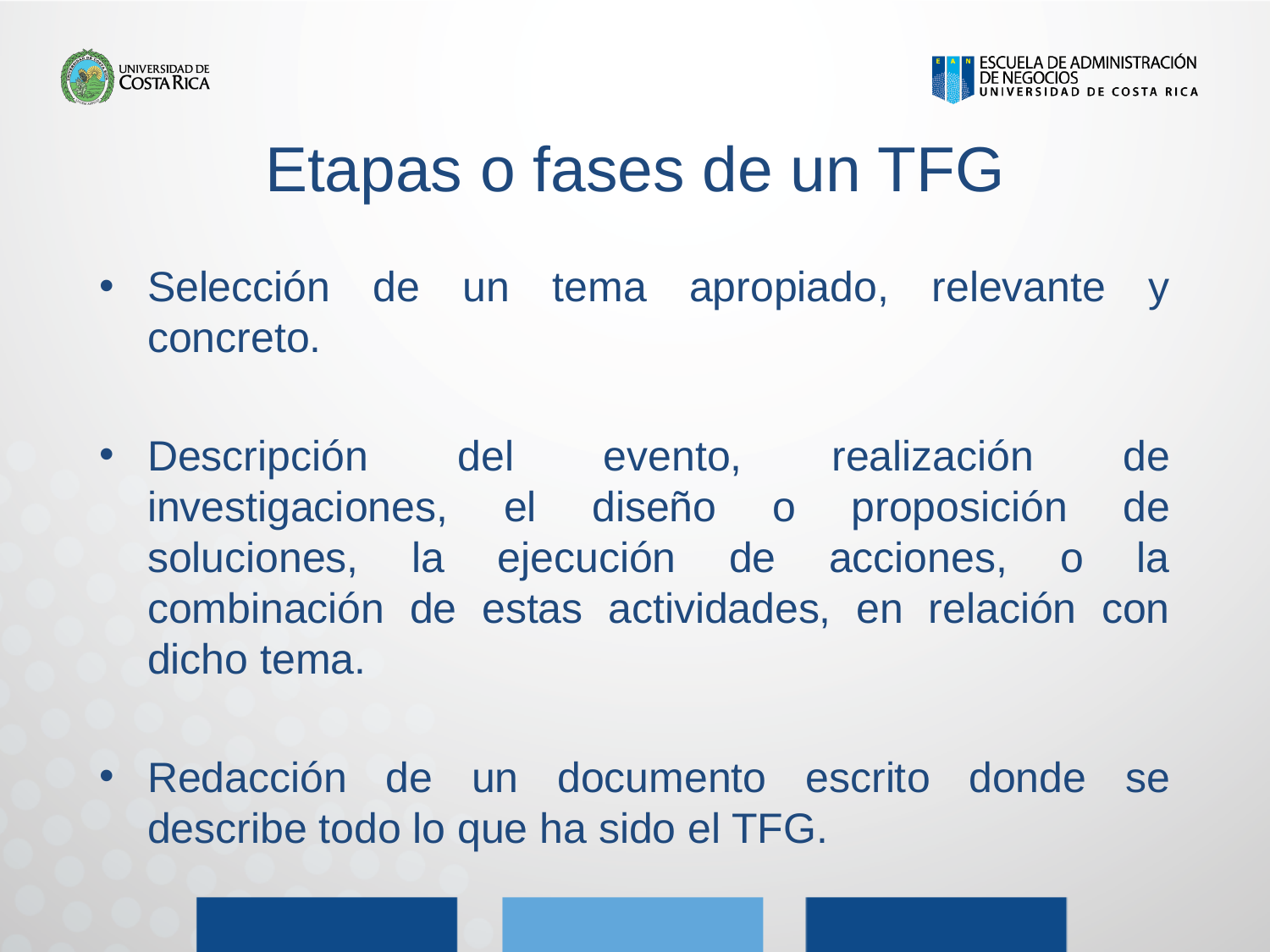

# Etapas o fases de un TFG
Selección de un tema apropiado, relevante y concreto.

Descripción del evento, realización de investigaciones, el diseño o proposición de soluciones, la ejecución de acciones, o la combinación de estas actividades, en relación con dicho tema.

Redacción de un documento escrito donde se describe todo lo que ha sido el TFG.